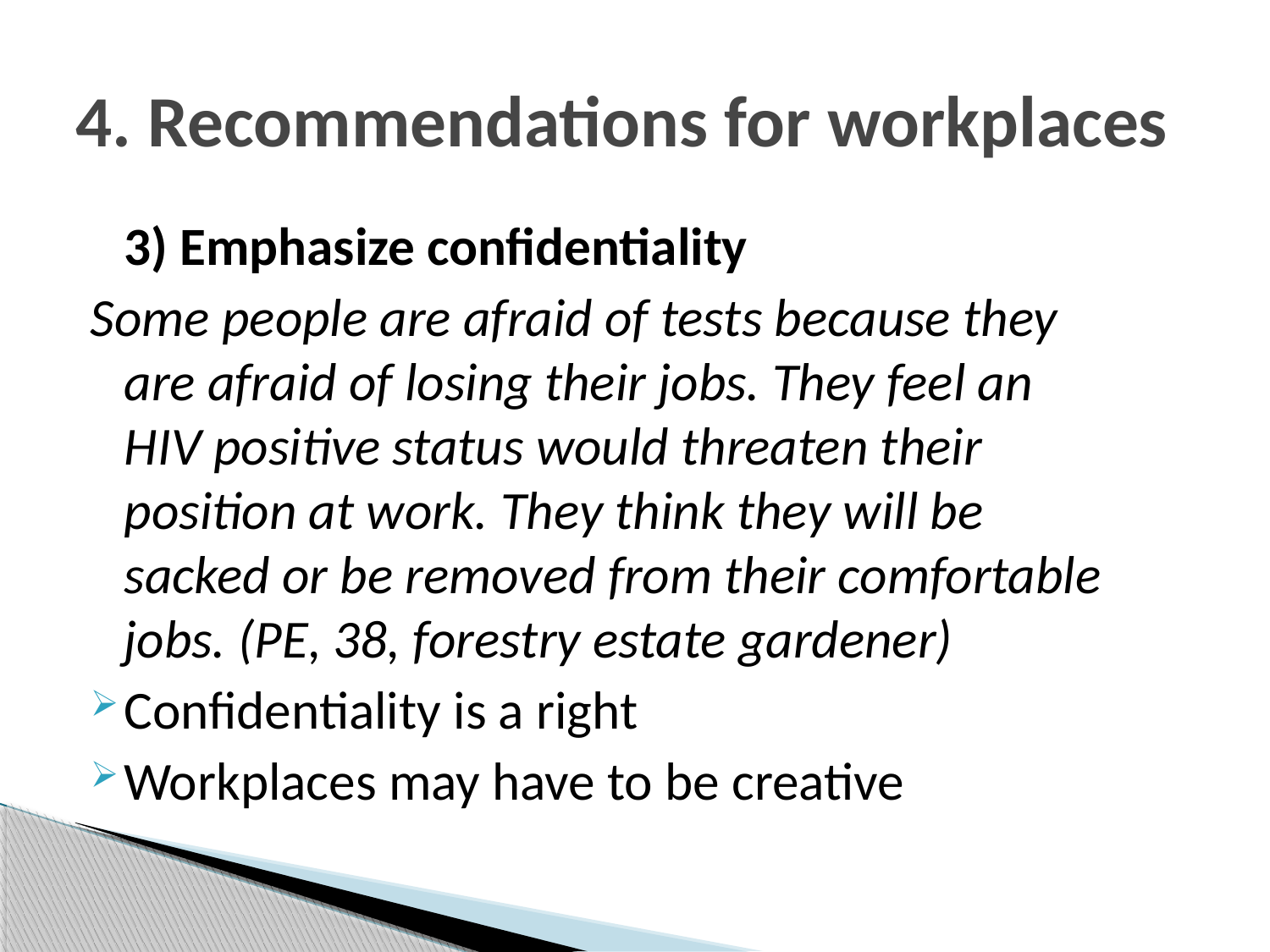

# 4. Recommendations for workplaces
	3) Emphasize confidentiality
Some people are afraid of tests because they are afraid of losing their jobs. They feel an HIV positive status would threaten their position at work. They think they will be sacked or be removed from their comfortable jobs. (PE, 38, forestry estate gardener)
Confidentiality is a right
Workplaces may have to be creative